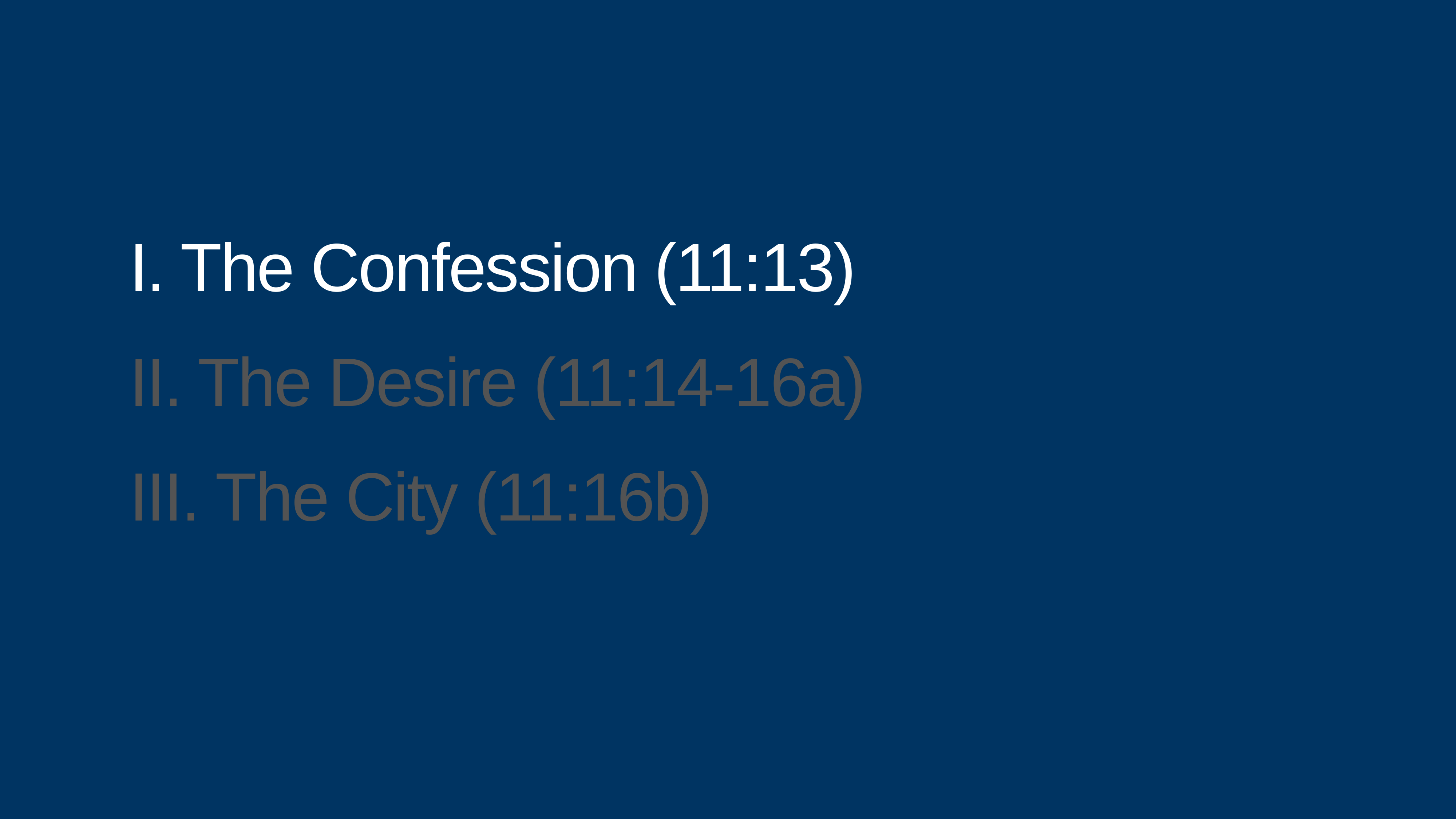

# I. The Confession (11:13)
II. The Desire (11:14-16a)
III. The City (11:16b)